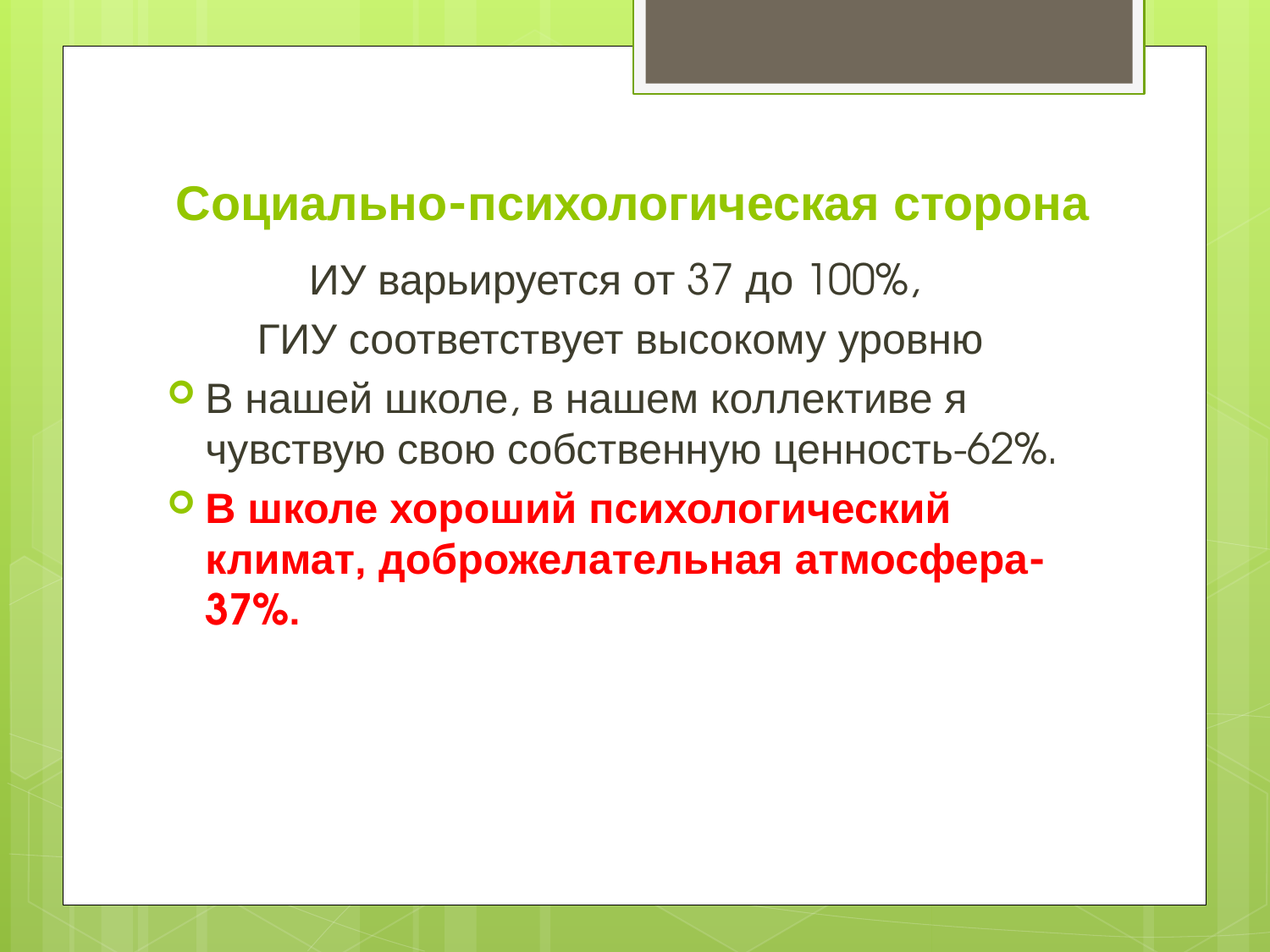

# Социально-психологическая сторона
ИУ варьируется от 37 до 100%,
ГИУ соответствует высокому уровню
В нашей школе, в нашем коллективе я чувствую свою собственную ценность-62%.
В школе хороший психологический климат, доброжелательная атмосфера-37%.